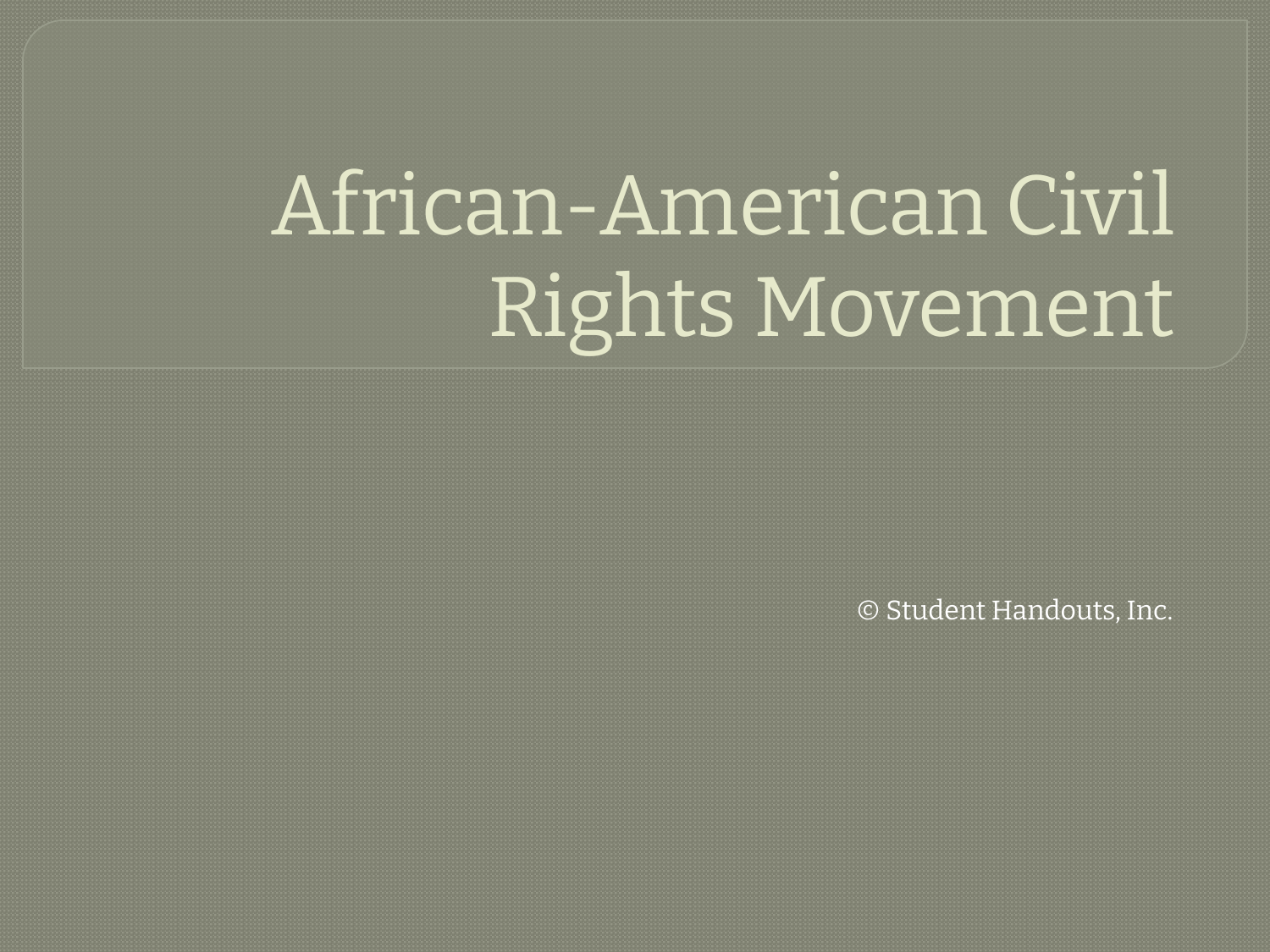

# African-American Civil Rights Movement

© Student Handouts, Inc.